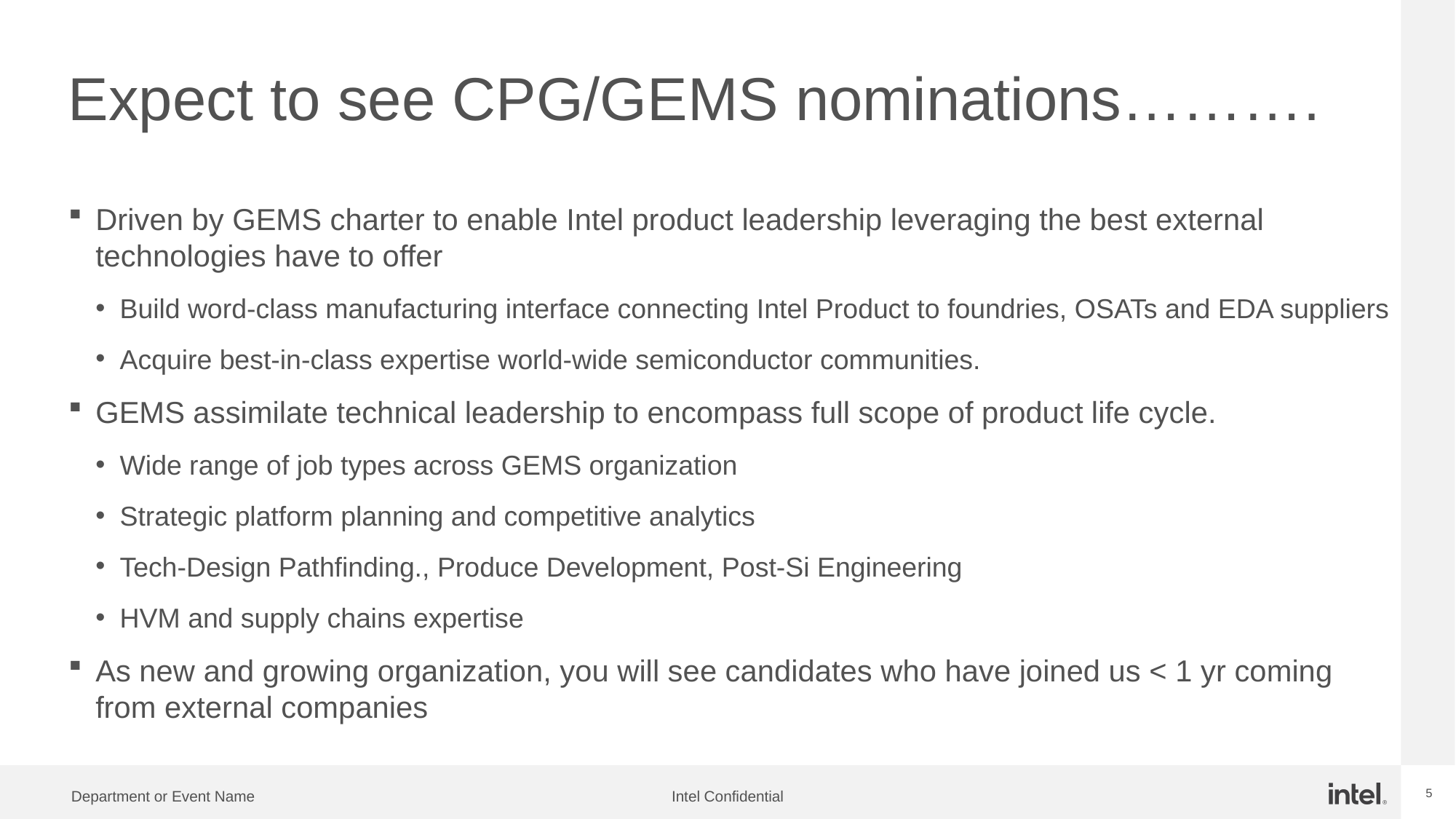

# Expect to see CPG/GEMS nominations……….
Driven by GEMS charter to enable Intel product leadership leveraging the best external technologies have to offer
Build word-class manufacturing interface connecting Intel Product to foundries, OSATs and EDA suppliers
Acquire best-in-class expertise world-wide semiconductor communities.
GEMS assimilate technical leadership to encompass full scope of product life cycle.
Wide range of job types across GEMS organization
Strategic platform planning and competitive analytics
Tech-Design Pathfinding., Produce Development, Post-Si Engineering
HVM and supply chains expertise
As new and growing organization, you will see candidates who have joined us < 1 yr coming from external companies